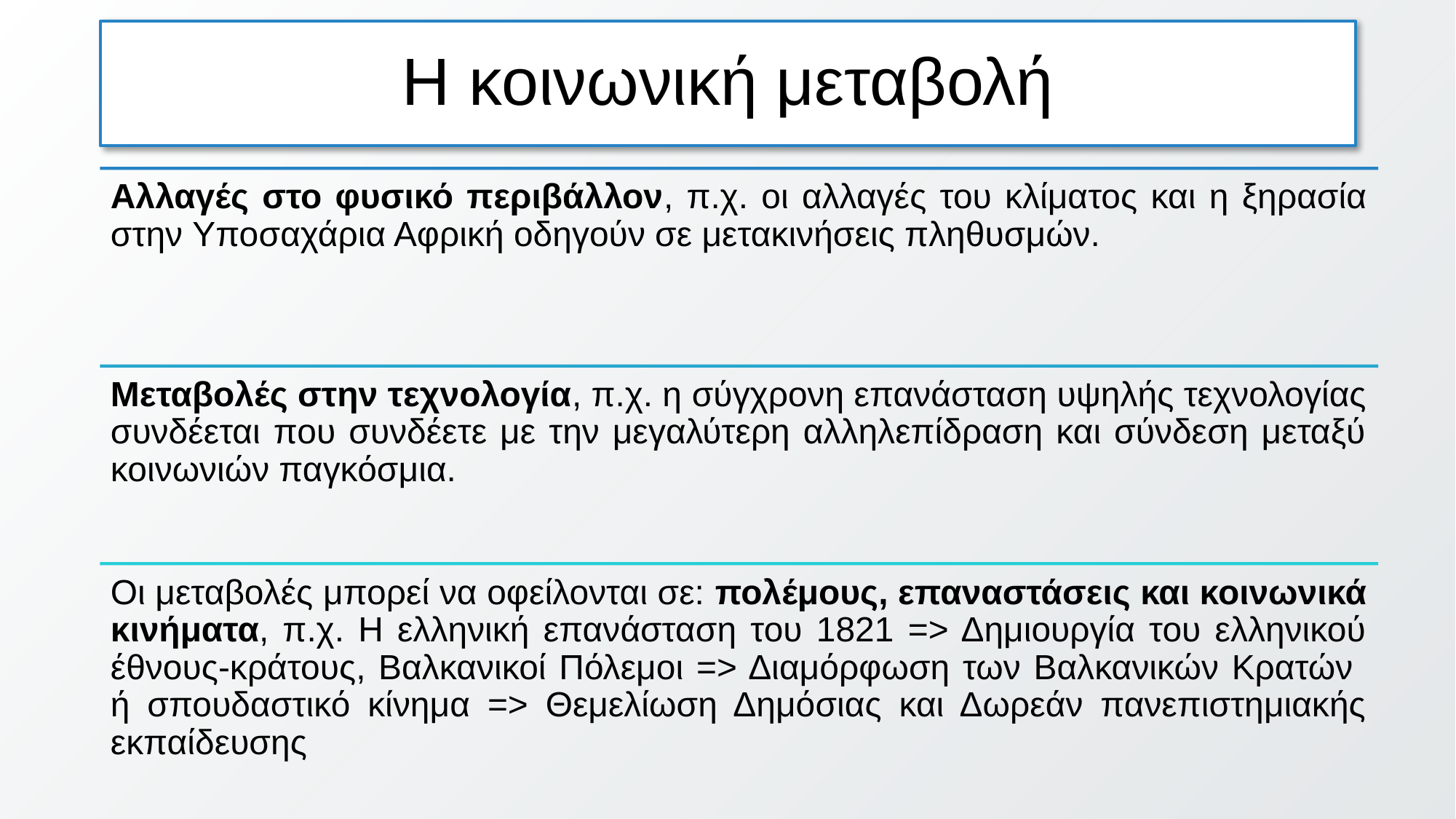

# Η κοινωνική μεταβολή
Αλλαγές στο φυσικό περιβάλλον, π.χ. οι αλλαγές του κλίματος και η ξηρασία στην Yποσαχάρια Αφρική οδηγούν σε μετακινήσεις πληθυσμών.
Μεταβολές στην τεχνολογία, π.χ. η σύγχρονη επανάσταση υψηλής τεχνολογίας συνδέεται που συνδέετε με την μεγαλύτερη αλληλεπίδραση και σύνδεση μεταξύ κοινωνιών παγκόσμια.
Οι μεταβολές μπορεί να οφείλονται σε: πολέμους, επαναστάσεις και κοινωνικά κινήματα, π.χ. Η ελληνική επανάσταση του 1821 => Δημιουργία του ελληνικού έθνους-κράτους, Βαλκανικοί Πόλεμοι => Διαμόρφωση των Βαλκανικών Κρατών  ή σπουδαστικό κίνημα => Θεμελίωση Δημόσιας και Δωρεάν πανεπιστημιακής εκπαίδευσης